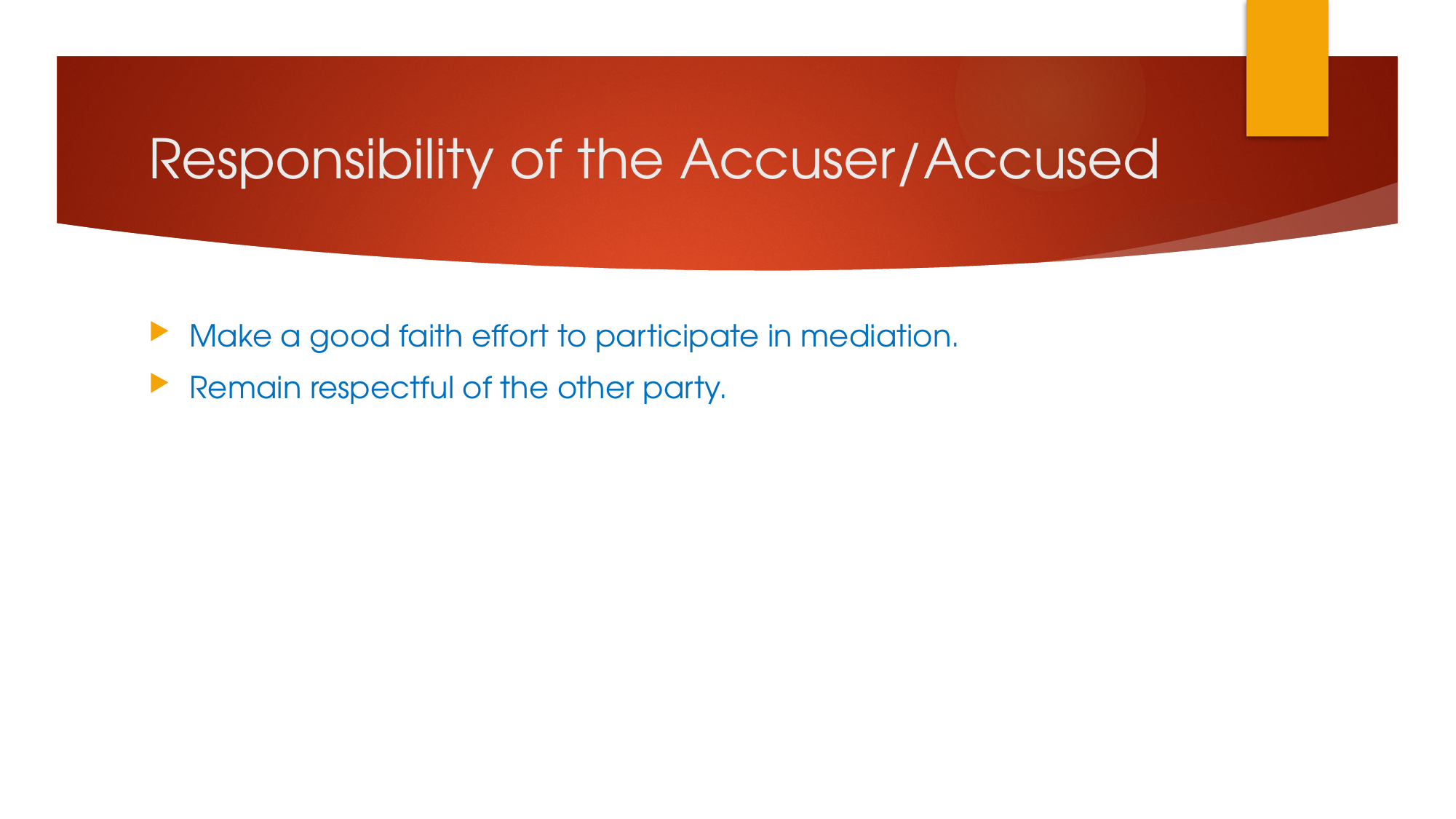

# Responsibility of the Accuser/Accused
Make a good faith effort to participate in mediation.
Remain respectful of the other party.